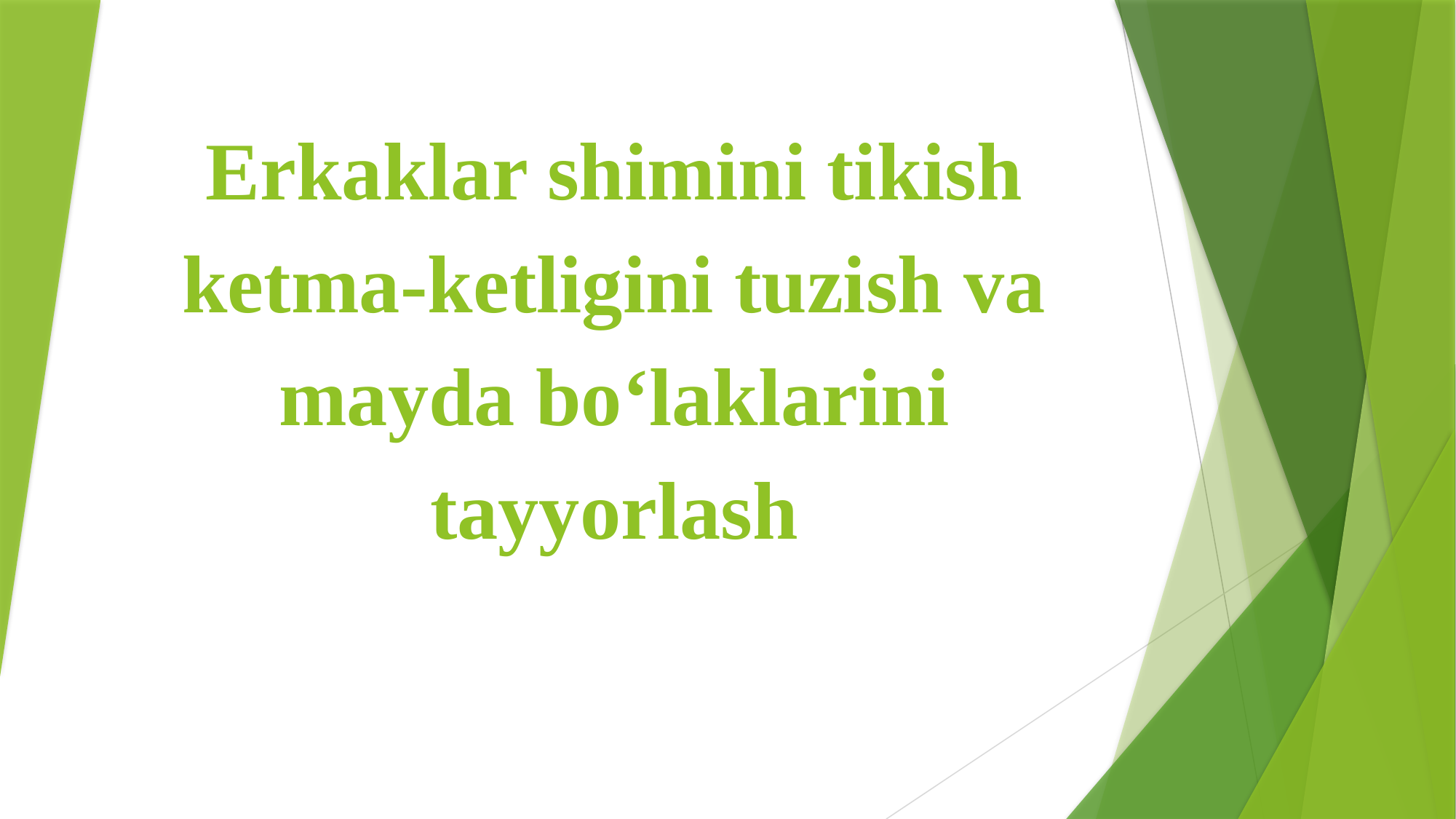

# Erkaklar shimini tikish ketma-ketligini tuzish va mayda bo‘laklarini tayyorlash